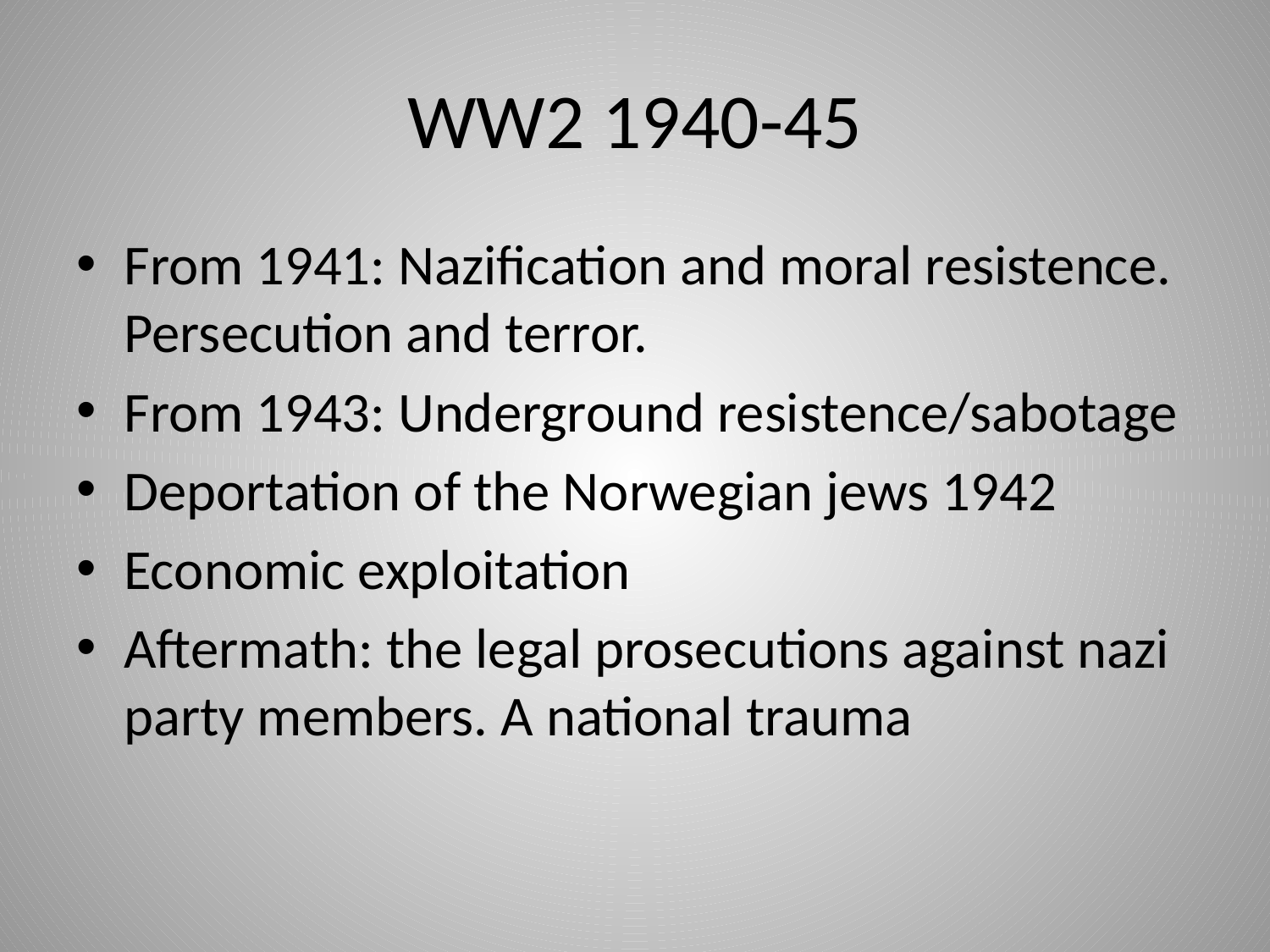

# WW2 1940-45
From 1941: Nazification and moral resistence. Persecution and terror.
From 1943: Underground resistence/sabotage
Deportation of the Norwegian jews 1942
Economic exploitation
Aftermath: the legal prosecutions against nazi party members. A national trauma